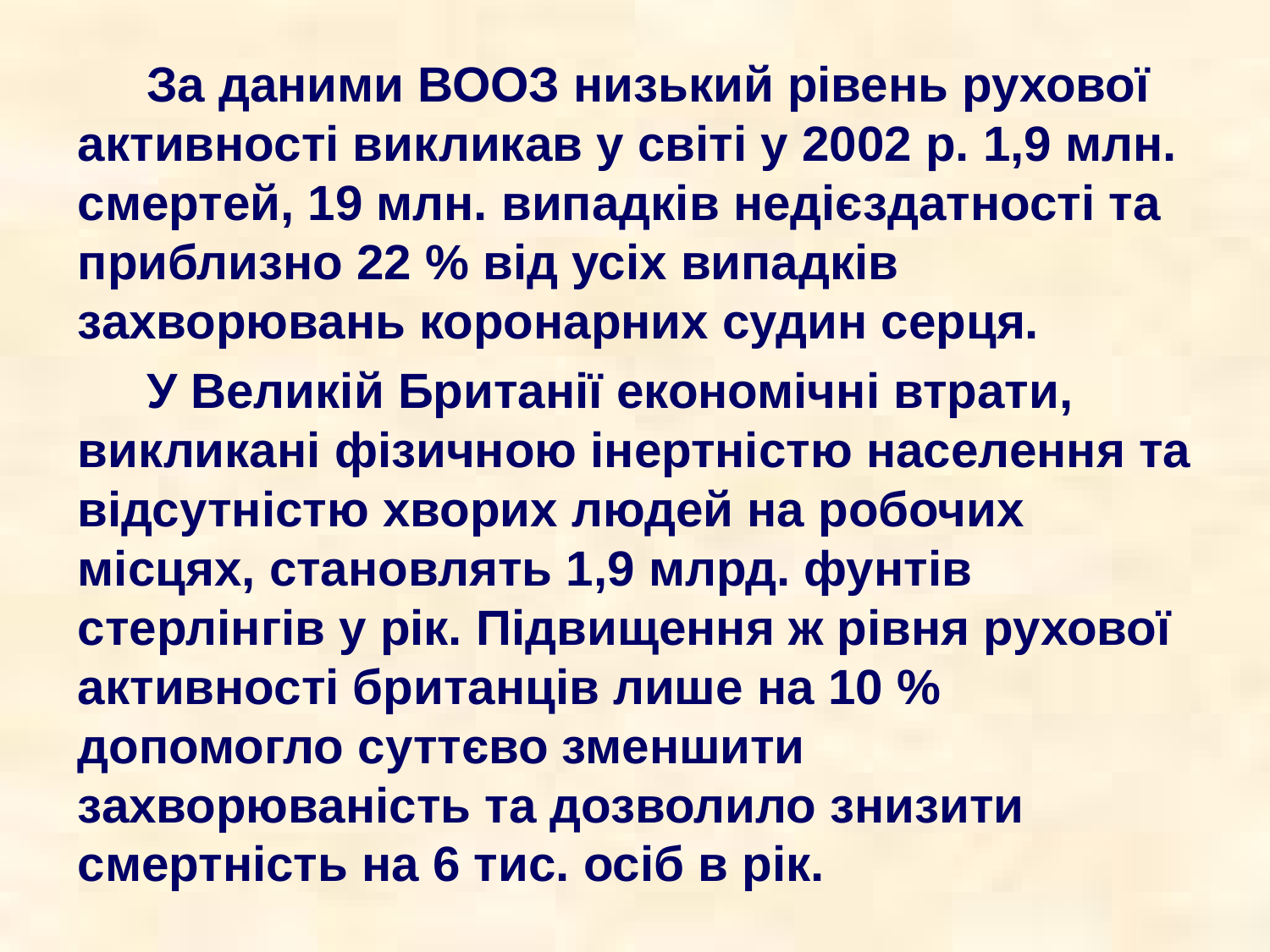

За даними ВООЗ низький рівень рухової активності викликав у світі у 2002 р. 1,9 млн. смертей, 19 млн. випадків недієздатності та приблизно 22 % від усіх випадків захворювань коронарних судин серця.
     У Великій Британії економічні втрати, викликані фізичною інертністю населення та відсутністю хворих людей на робочих місцях, становлять 1,9 млрд. фунтів стерлінгів у рік. Підвищення ж рівня рухової активності британців лише на 10 % допомогло суттєво зменшити захворюваність та дозволило знизити смертність на 6 тис. осіб в рік.